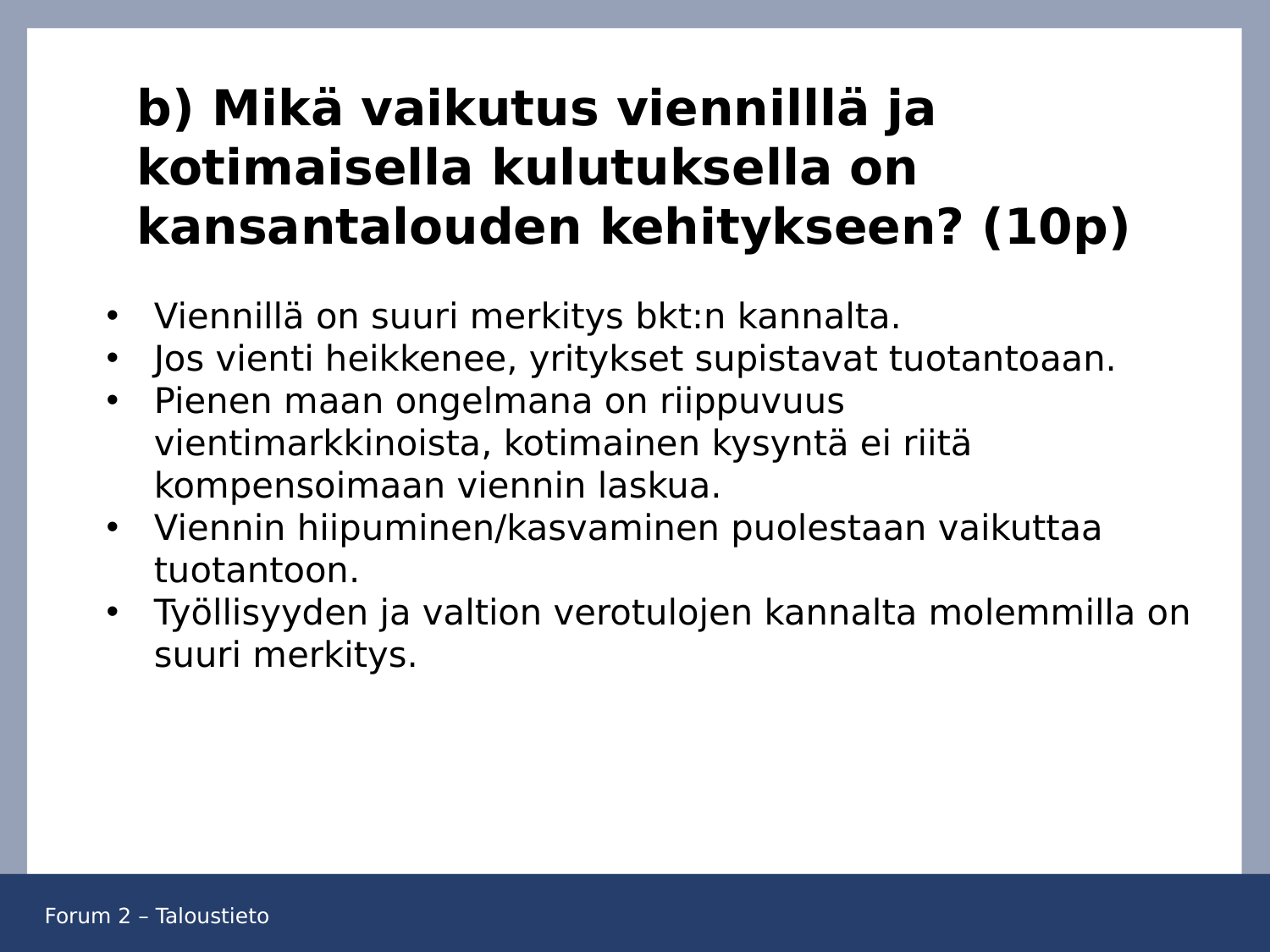

# b) Mikä vaikutus viennilllä ja kotimaisella kulutuksella on kansantalouden kehitykseen? (10p)
Viennillä on suuri merkitys bkt:n kannalta.
Jos vienti heikkenee, yritykset supistavat tuotantoaan.
Pienen maan ongelmana on riippuvuus vientimarkkinoista, kotimainen kysyntä ei riitä kompensoimaan viennin laskua.
Viennin hiipuminen/kasvaminen puolestaan vaikuttaa tuotantoon.
Työllisyyden ja valtion verotulojen kannalta molemmilla on suuri merkitys.